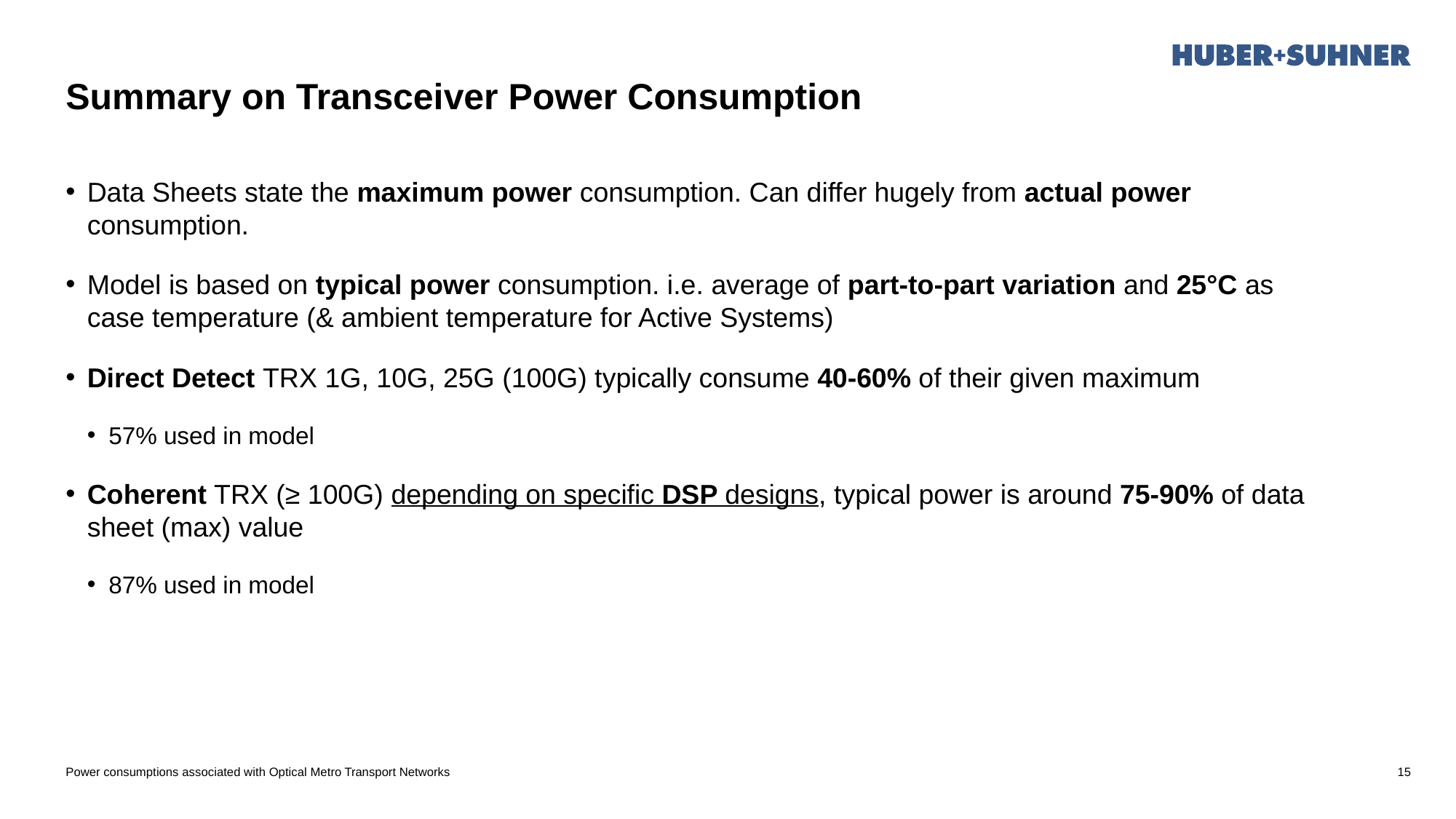

# Summary on Transceiver Power Consumption
Data Sheets state the maximum power consumption. Can differ hugely from actual power consumption.
Model is based on typical power consumption. i.e. average of part-to-part variation and 25°C as case temperature (& ambient temperature for Active Systems)
Direct Detect TRX 1G, 10G, 25G (100G) typically consume 40-60% of their given maximum
57% used in model
Coherent TRX (≥ 100G) depending on specific DSP designs, typical power is around 75-90% of data sheet (max) value
87% used in model
Power consumptions associated with Optical Metro Transport Networks
15